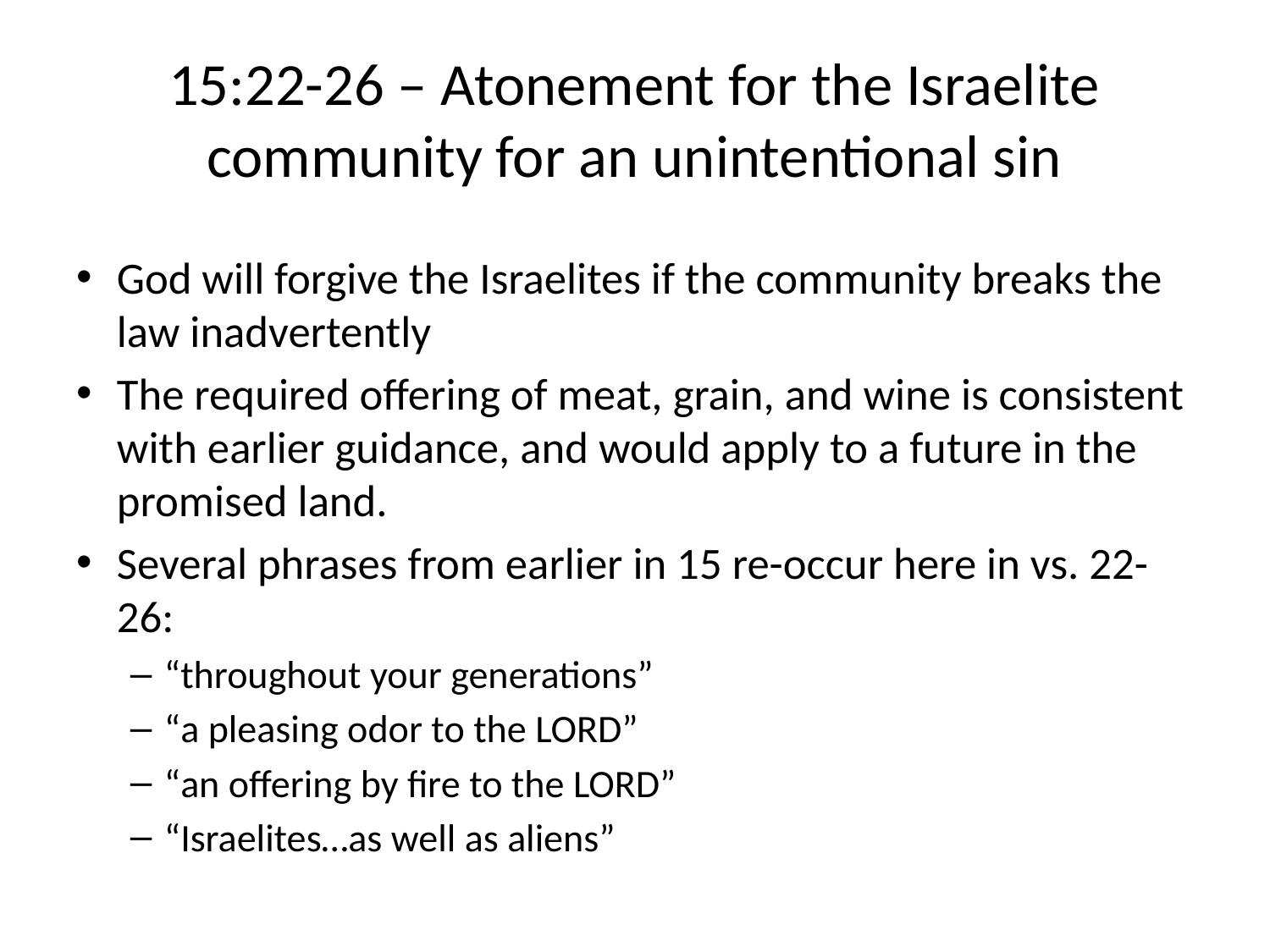

# 15:22-26 – Atonement for the Israelite community for an unintentional sin
God will forgive the Israelites if the community breaks the law inadvertently
The required offering of meat, grain, and wine is consistent with earlier guidance, and would apply to a future in the promised land.
Several phrases from earlier in 15 re-occur here in vs. 22-26:
“throughout your generations”
“a pleasing odor to the LORD”
“an offering by fire to the LORD”
“Israelites…as well as aliens”